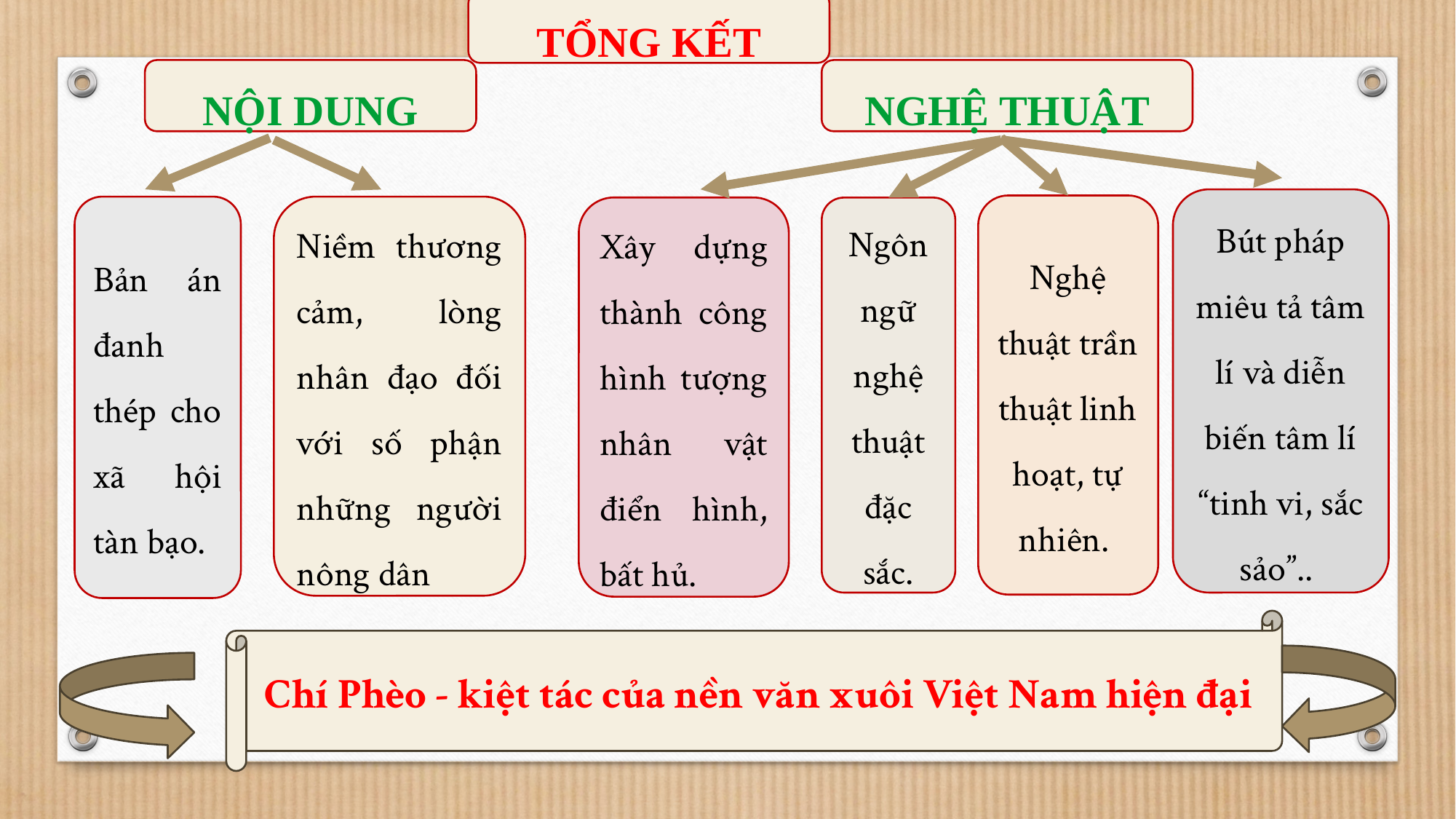

TỔNG KẾT
NGHỆ THUẬT
NỘI DUNG
Bút pháp miêu tả tâm lí và diễn biến tâm lí “tinh vi, sắc sảo”..
Nghệ thuật trần thuật linh hoạt, tự nhiên.
Bản án đanh thép cho xã hội tàn bạo.
Niềm thương cảm, lòng nhân đạo đối với số phận những người nông dân
Xây dựng thành công hình tượng nhân vật điển hình, bất hủ.
Ngôn ngữ nghệ thuật đặc sắc.
Chí Phèo - kiệt tác của nền văn xuôi Việt Nam hiện đại